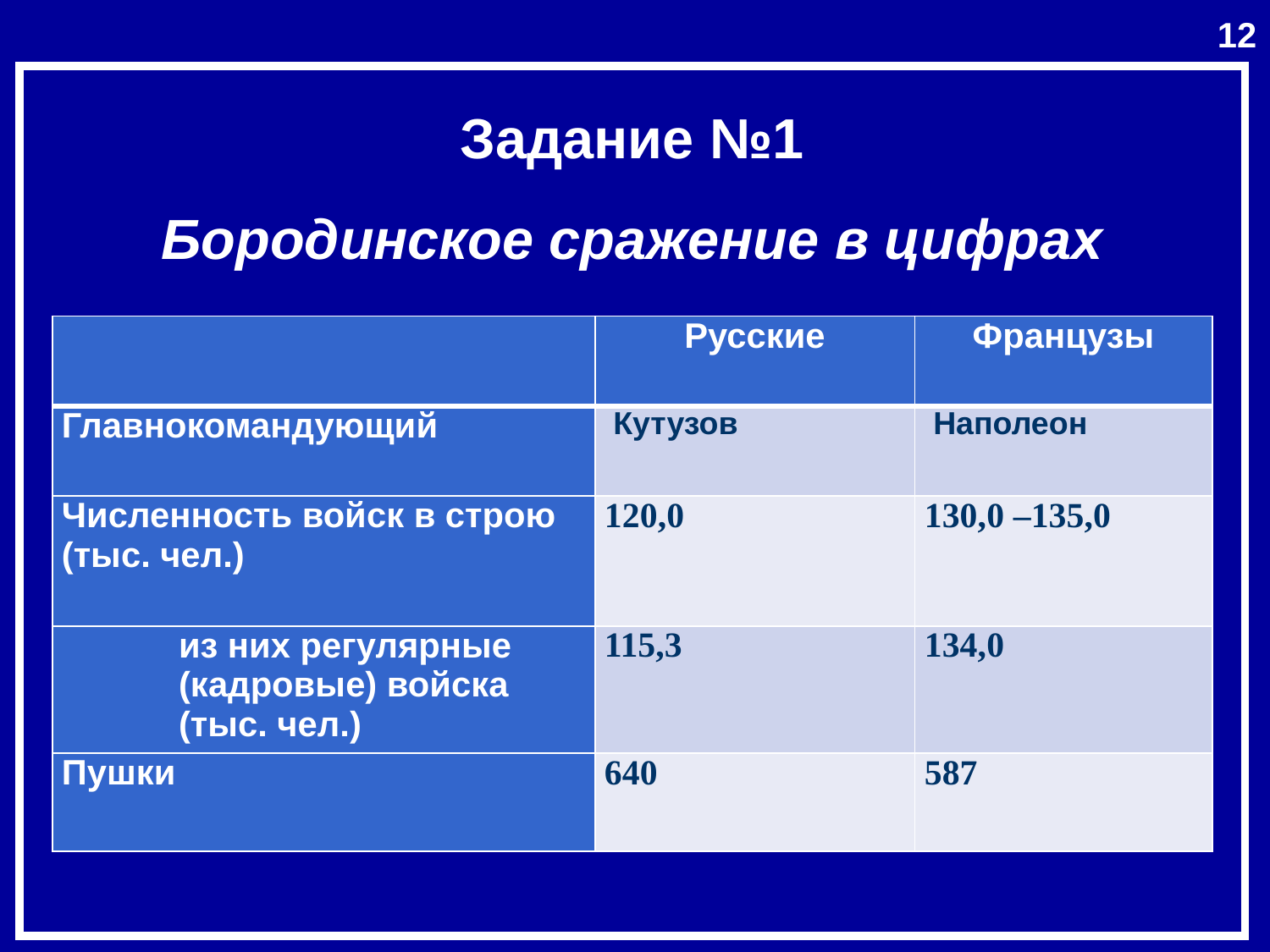

12

Задание №1
Бородинское сражение в цифрах
|  | Русские | Французы |
| --- | --- | --- |
| Главнокомандующий | Кутузов | Наполеон |
| Численность войск в строю (тыс. чел.) | 120,0 | 130,0 –135,0 |
| из них регулярные (кадровые) войска (тыс. чел.) | 115,3 | 134,0 |
| Пушки | 640 | 587 |